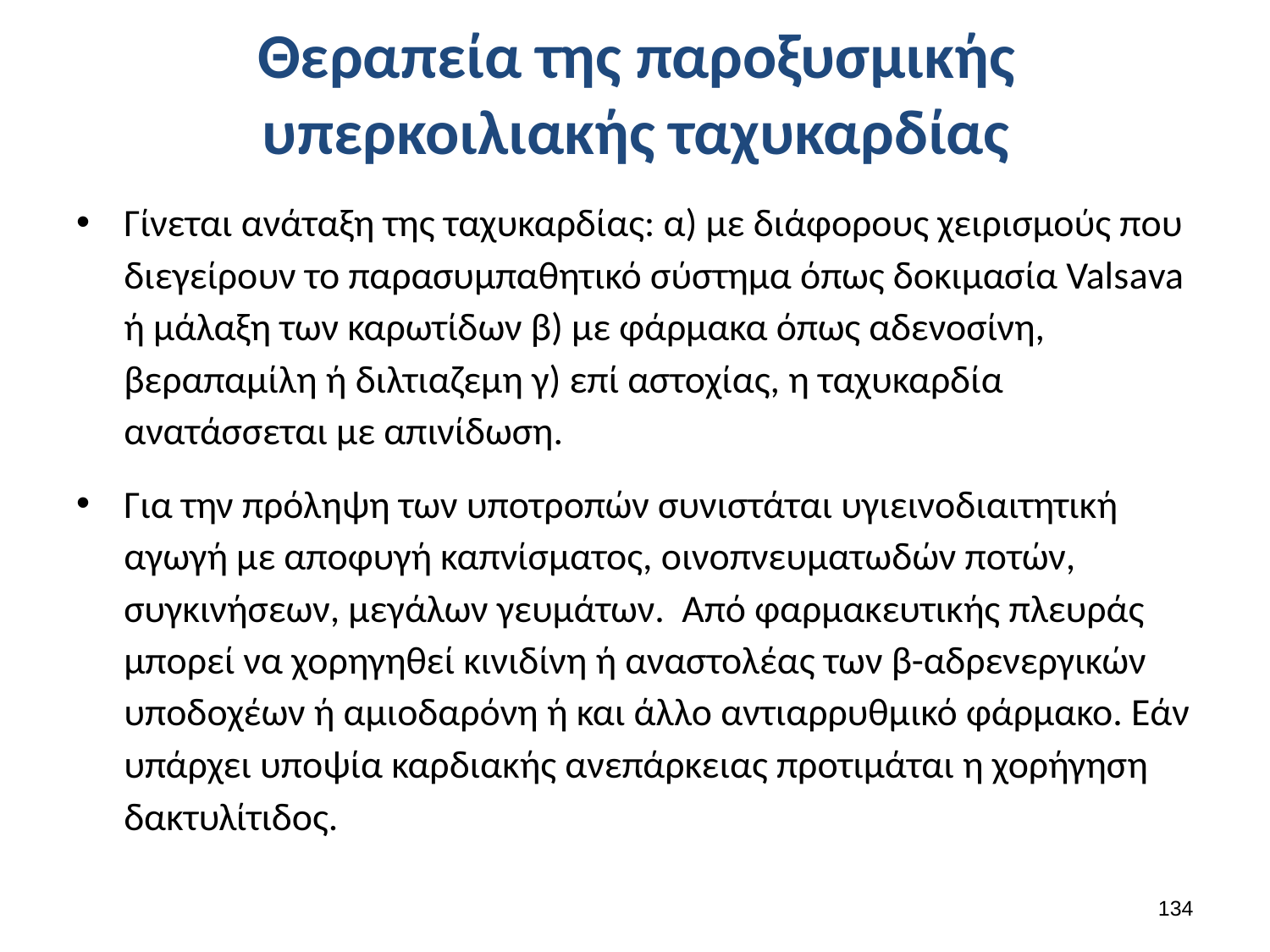

# Θεραπεία της παροξυσμικής υπερκοιλιακής ταχυκαρδίας
Γίνεται ανάταξη της ταχυκαρδίας: α) με διάφορους χειρισμούς που διεγείρουν το παρασυμπαθητικό σύστημα όπως δοκιμασία Valsava ή μάλαξη των καρωτίδων β) με φάρμακα όπως αδενοσίνη, βεραπαμίλη ή διλτιαζεμη γ) επί αστοχίας, η ταχυκαρδία ανατάσσεται με απινίδωση.
Για την πρόληψη των υποτροπών συνιστάται υγιεινοδιαιτητική αγωγή με αποφυγή καπνίσματος, οινοπνευματωδών ποτών, συγκινήσεων, μεγάλων γευμάτων.  Από φαρμακευτικής πλευράς μπορεί να χορηγηθεί κινιδίνη ή αναστολέας των β-αδρενεργικών υποδοχέων ή αμιοδαρόνη ή και άλλο αντιαρρυθμικό φάρμακο. Εάν υπάρχει υποψία καρδιακής ανεπάρκειας προτιμάται η χορήγηση δακτυλίτιδος.

134